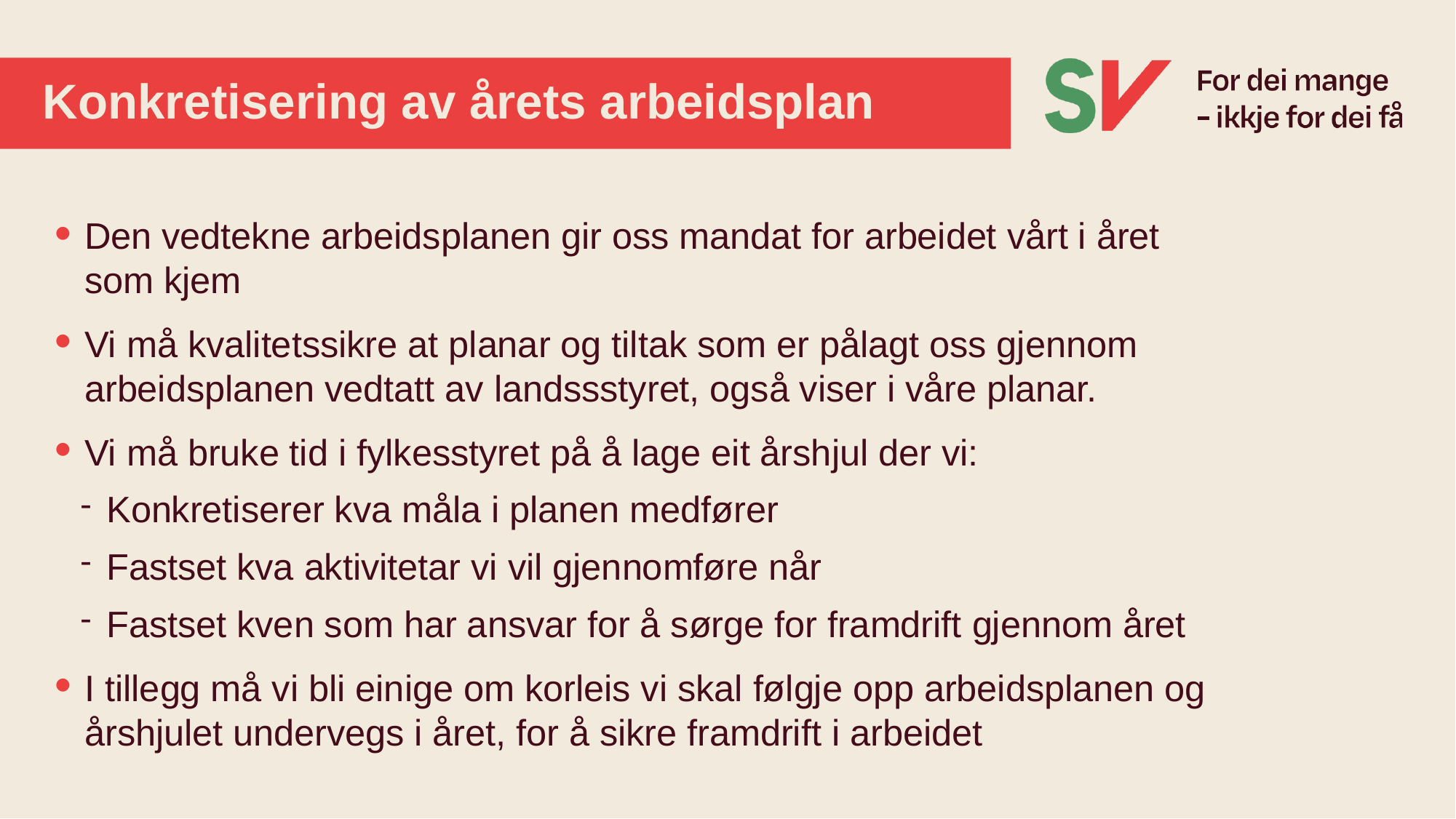

# Konkretisering av årets arbeidsplan
Den vedtekne arbeidsplanen gir oss mandat for arbeidet vårt i året som kjem
Vi må kvalitetssikre at planar og tiltak som er pålagt oss gjennom arbeidsplanen vedtatt av landssstyret, også viser i våre planar.
Vi må bruke tid i fylkesstyret på å lage eit årshjul der vi:
Konkretiserer kva måla i planen medfører
Fastset kva aktivitetar vi vil gjennomføre når
Fastset kven som har ansvar for å sørge for framdrift gjennom året
I tillegg må vi bli einige om korleis vi skal følgje opp arbeidsplanen og årshjulet undervegs i året, for å sikre framdrift i arbeidet